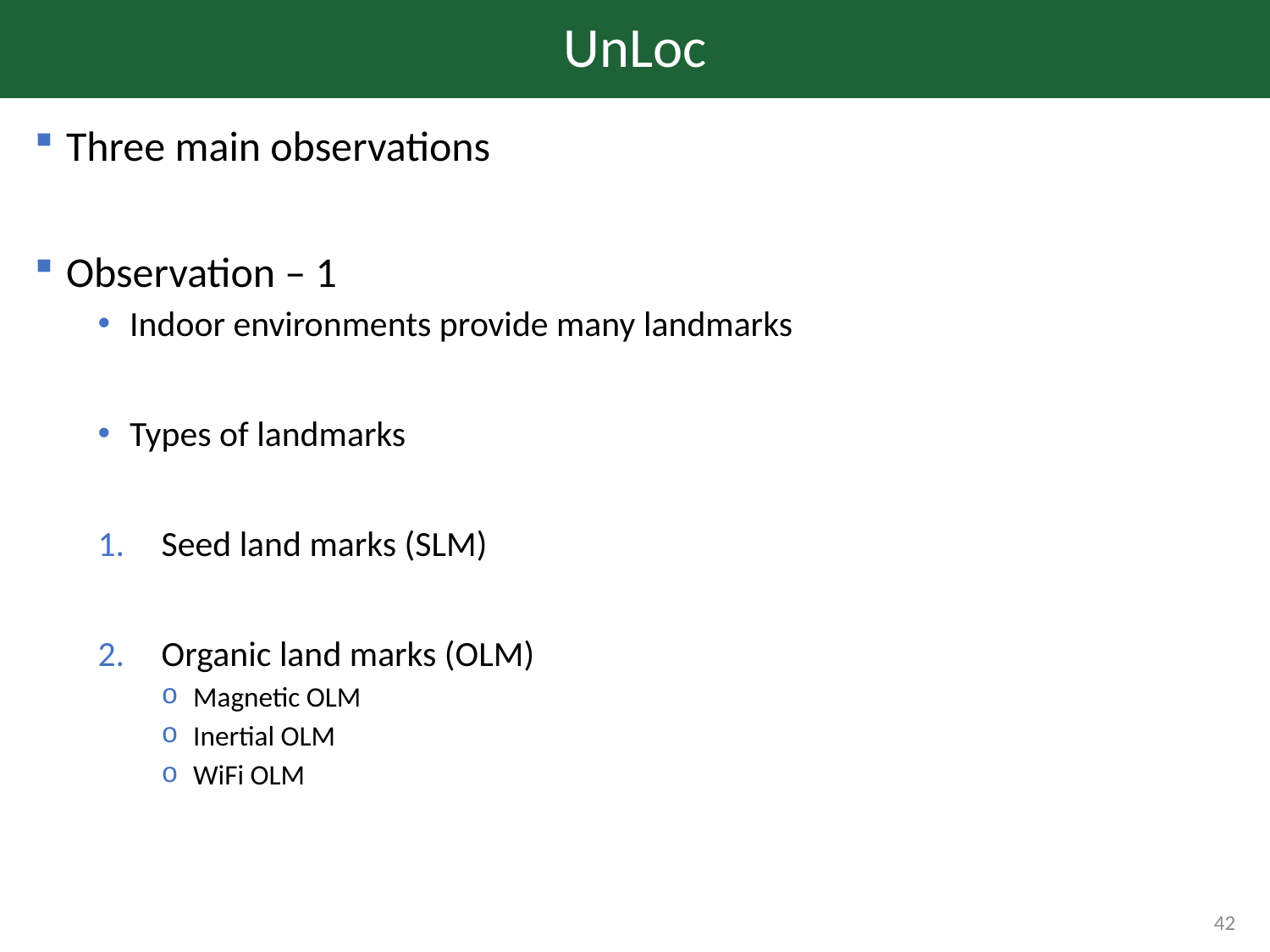

# UnLoc
Three main observations

Observation – 1
Indoor environments provide many landmarks

Types of landmarks

Seed land marks (SLM)

Organic land marks (OLM)
Magnetic OLM
Inertial OLM
WiFi OLM

42